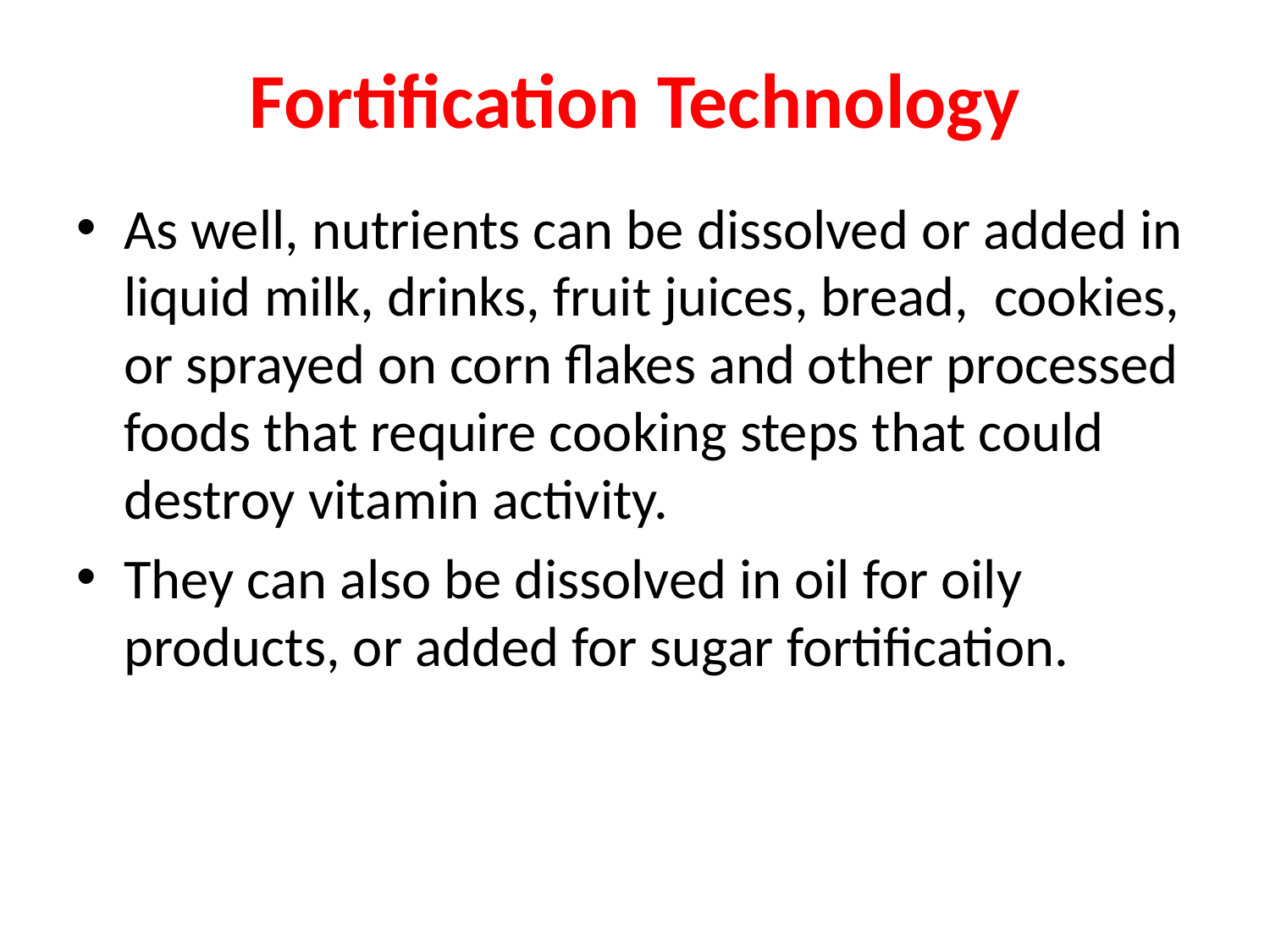

# Fortification Technology
As well, nutrients can be dissolved or added in liquid milk, drinks, fruit juices, bread,  cookies, or sprayed on corn flakes and other processed foods that require cooking steps that could destroy vitamin activity.
They can also be dissolved in oil for oily products, or added for sugar fortification.